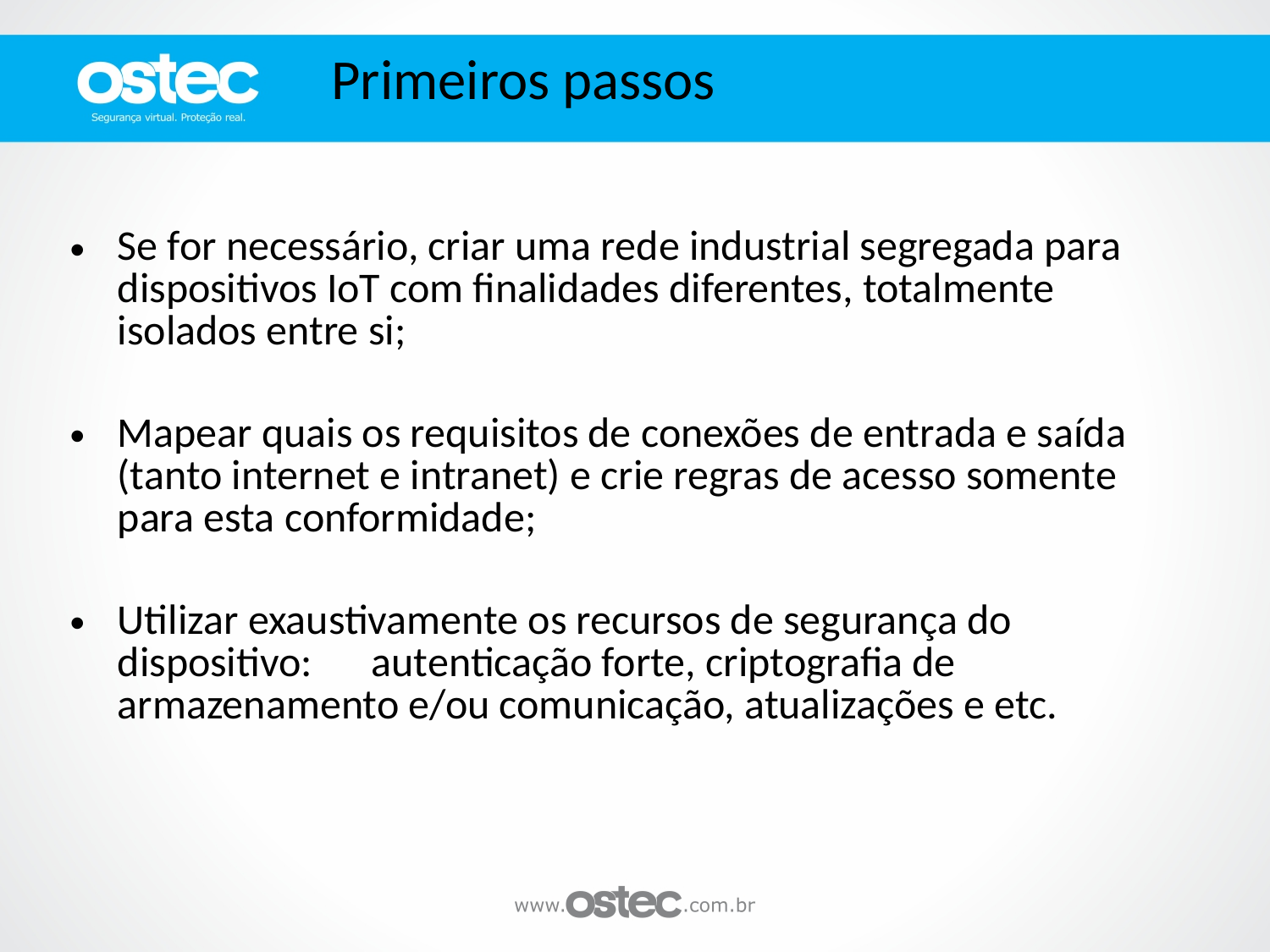

Primeiros passos
Se for necessário, criar uma rede industrial segregada para dispositivos IoT com finalidades diferentes, totalmente isolados entre si;

Mapear quais os requisitos de conexões de entrada e saída (tanto internet e intranet) e crie regras de acesso somente para esta conformidade;

Utilizar exaustivamente os recursos de segurança do dispositivo:	autenticação forte, criptografia de armazenamento e/ou comunicação, atualizações e etc.